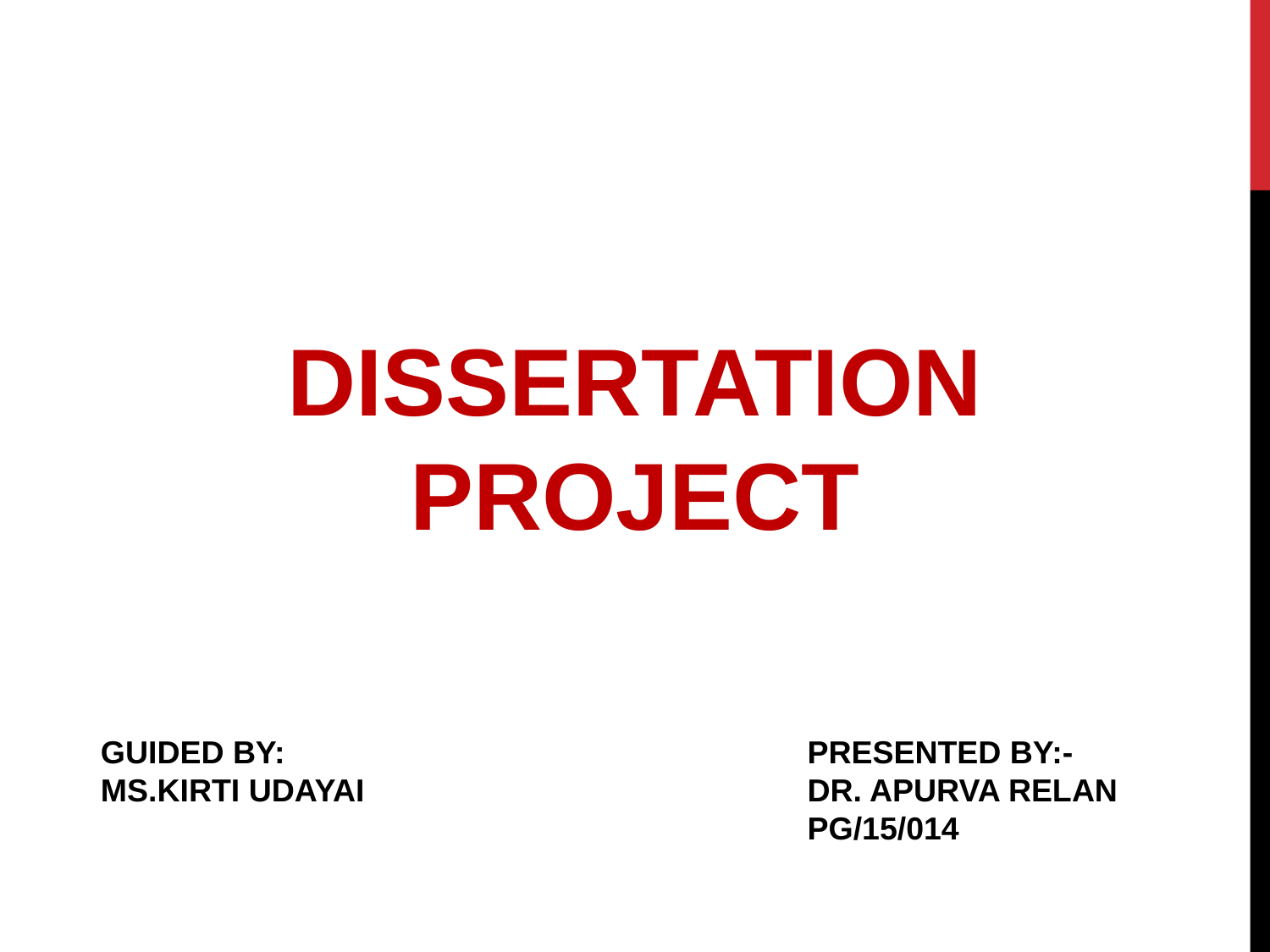

DISSERTATION PROJECT
GUIDED BY:
MS.KIRTI UDAYAI
PRESENTED BY:-
DR. APURVA RELAN
PG/15/014